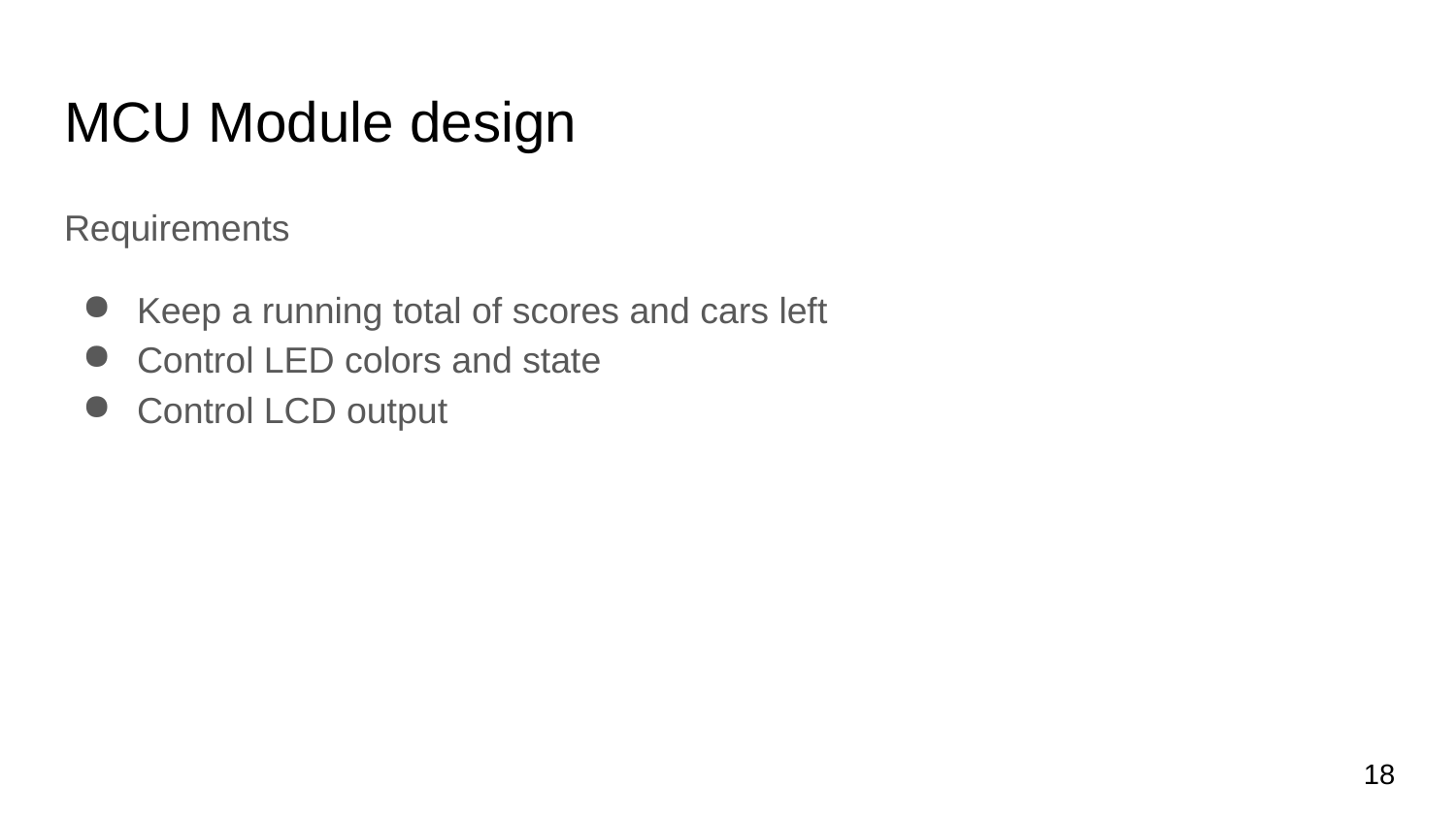

# MCU Module design
Requirements
Keep a running total of scores and cars left
Control LED colors and state
Control LCD output

18